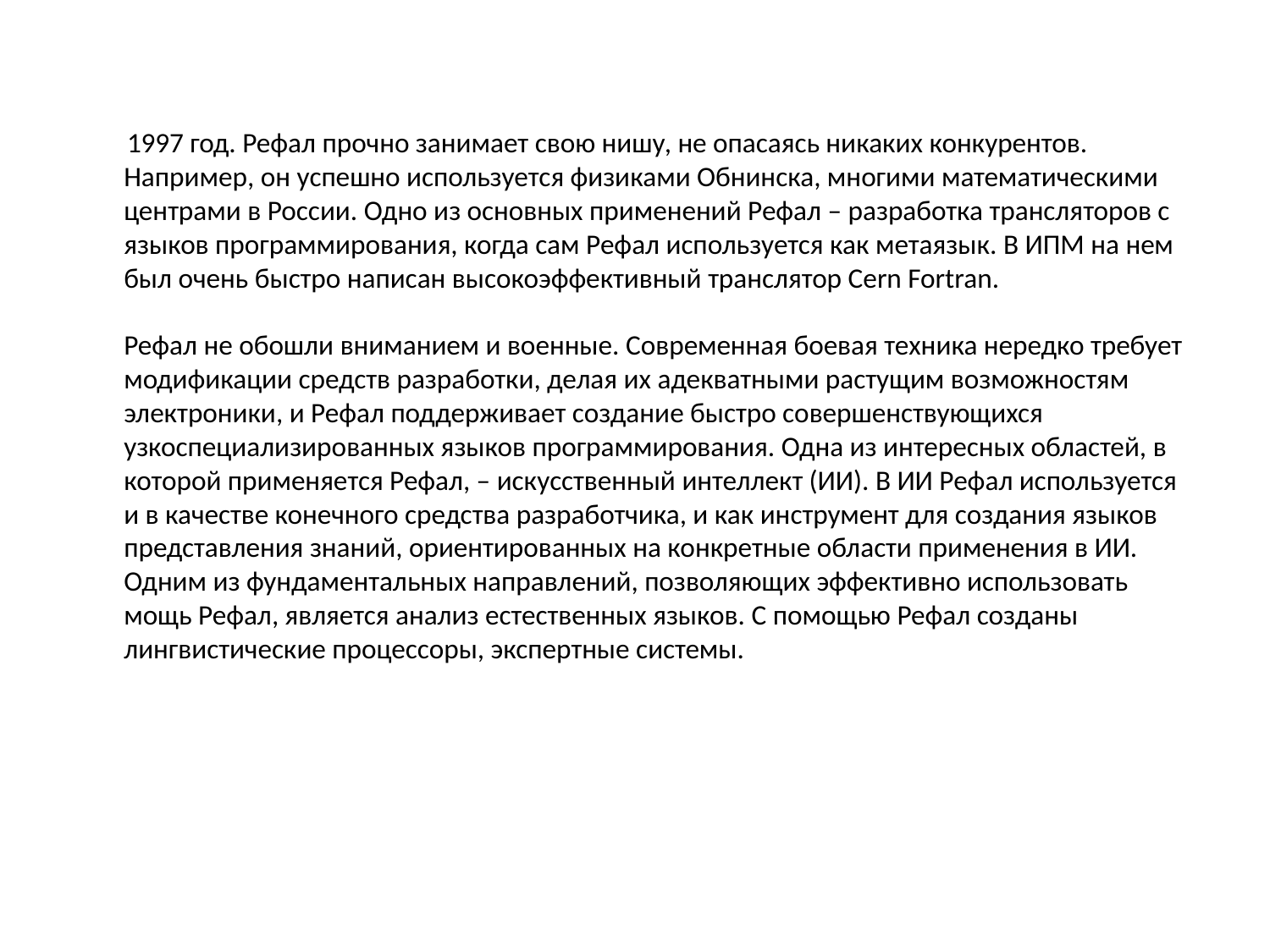

1997 год. Рефал прочно занимает свою нишу, не опасаясь никаких конкурентов. Например, он успешно используется физиками Обнинска, многими математическими центрами в России. Одно из основных применений Рефал – разработка трансляторов с языков программирования, когда сам Рефал используется как метаязык. В ИПМ на нем был очень быстро написан высокоэффективный транслятор Cern Fortran.
Рефал не обошли вниманием и военные. Современная боевая техника нередко требует модификации средств разработки, делая их адекватными растущим возможностям электроники, и Рефал поддерживает создание быстро совершенствующихся узкоспециализированных языков программирования. Одна из интересных областей, в которой применяется Рефал, – искусственный интеллект (ИИ). В ИИ Рефал используется и в качестве конечного средства разработчика, и как инструмент для создания языков представления знаний, ориентированных на конкретные области применения в ИИ. Одним из фундаментальных направлений, позволяющих эффективно использовать мощь Рефал, является анализ естественных языков. С помощью Рефал созданы лингвистические процессоры, экспертные системы.